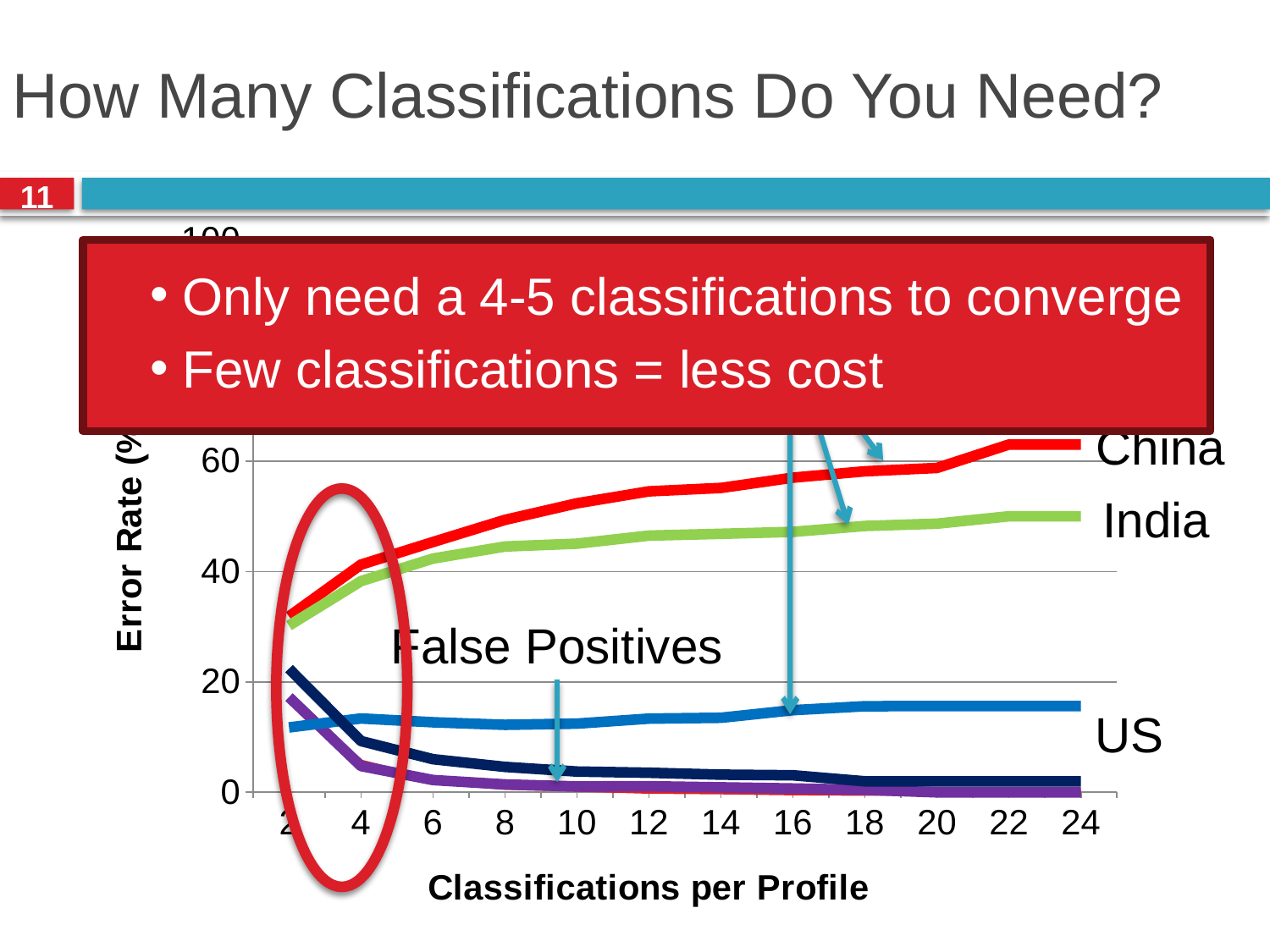

# How Many Classifications Do You Need?
11

### Chart

| Category |  |  |  |  |  |  |
|---|---|---|---|---|---|---|
| 2 | 31.85 | 16.84 | 30.2 | 17.2448979592 | 11.75 | 22.4 |
| 4 | 41.25 | 5.28 | 38.24 | 4.75510204082 | 13.375 | 9.28 |
| 6 | 45.34 | 2.09 | 42.34 | 2.22448979592 | 12.6875 | 6.0 |
| 8 | 49.35 | 1.08 | 44.52 | 1.42857142857 | 12.21875 | 4.6 |
| 10 | 52.35 | 0.74 | 45.04 | 1.0612244898 | 12.4375 | 3.76 |
| 12 | 54.52 | 0.37 | 46.5 | 1.10204081633 | 13.34375 | 3.54 |
| 14 | 55.13 | 0.26 | 46.82 | 0.897959183673 | 13.5 | 3.2 |
| 16 | 57.0 | 0.08 | 47.18 | 0.69387755102 | 14.875 | 3.08 |
| 18 | 58.15 | 0.0 | 48.24 | 0.448979591837 | 15.59375 | 2.0 |
| 20 | 58.75 | 0.0 | 48.66 | 0.0 | 15.625 | 2.0 |
| 22 | 63.0 | 0.0 | 50.0 | 0.0 | 15.625 | 2.0 |
| 24 | 63.0 | 0.0 | 50.0 | 0.0 | 15.625 | 2.0 |
Only need a 4-5 classifications to converge
Few classifications = less cost

False Negatives
China
India

False Positives
US